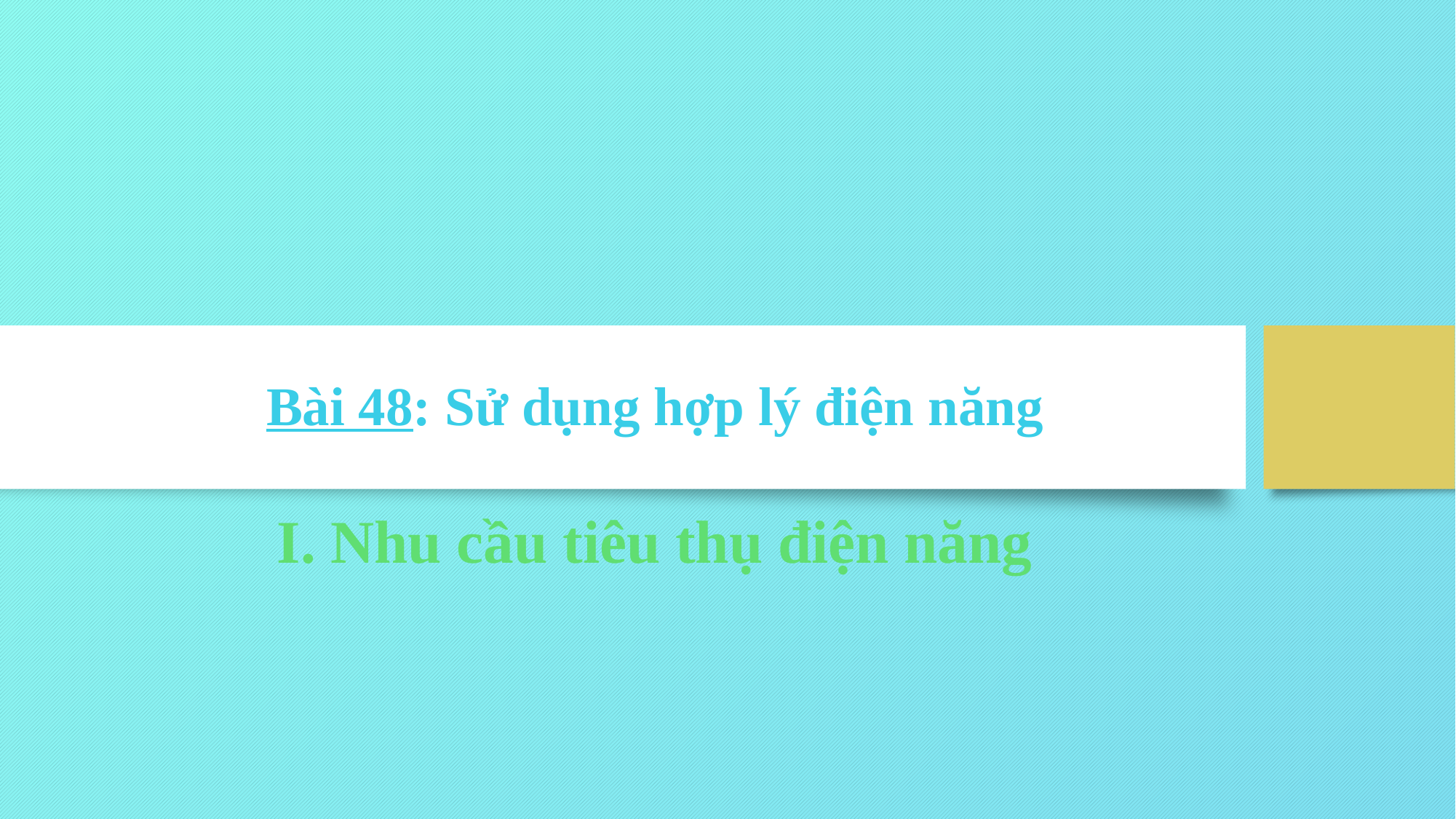

# Bài 48: Sử dụng hợp lý điện năng
I. Nhu cầu tiêu thụ điện năng